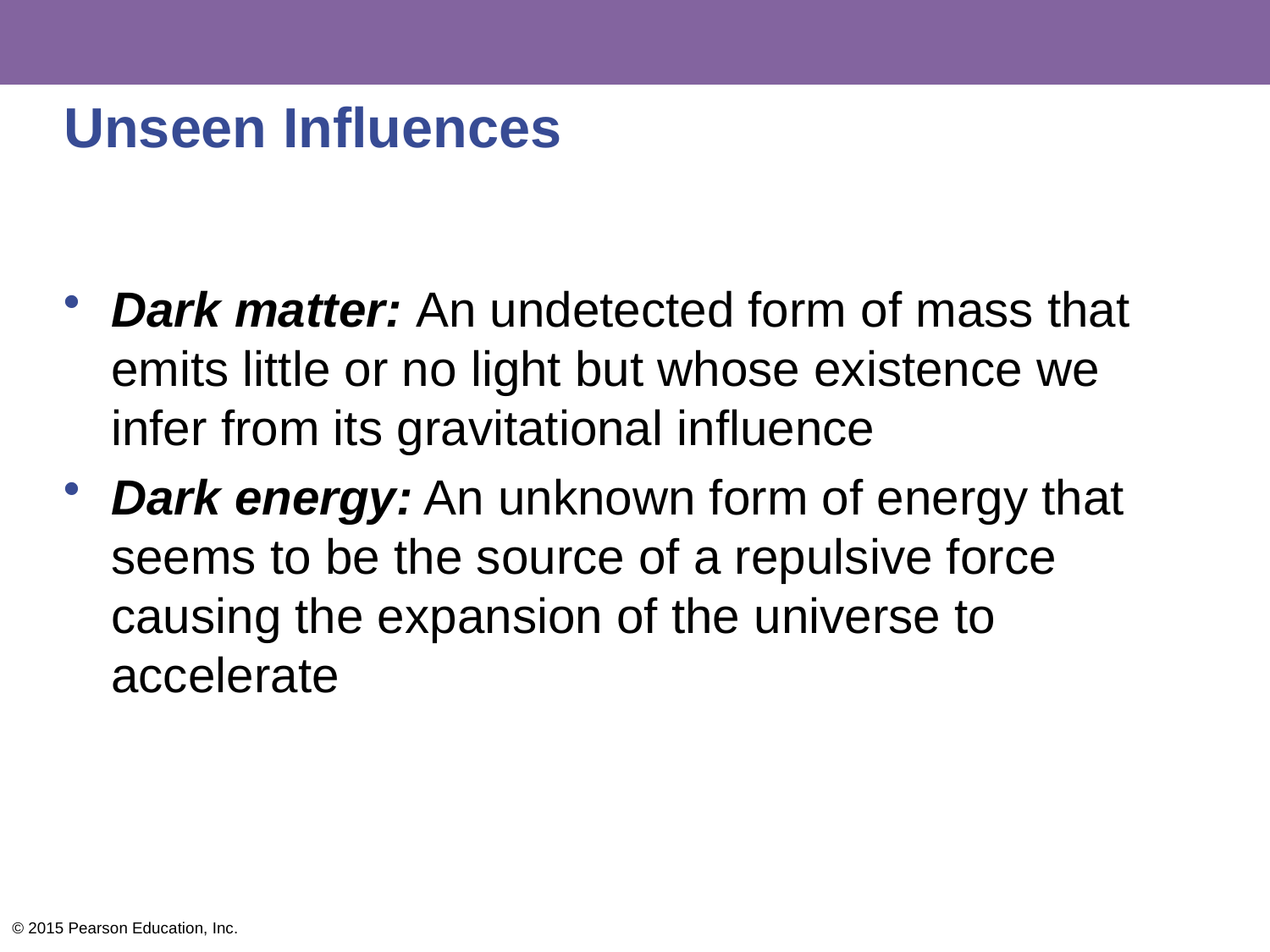

# Unseen Influences
Dark matter: An undetected form of mass that emits little or no light but whose existence we infer from its gravitational influence
Dark energy: An unknown form of energy that seems to be the source of a repulsive force causing the expansion of the universe to accelerate
© 2015 Pearson Education, Inc.